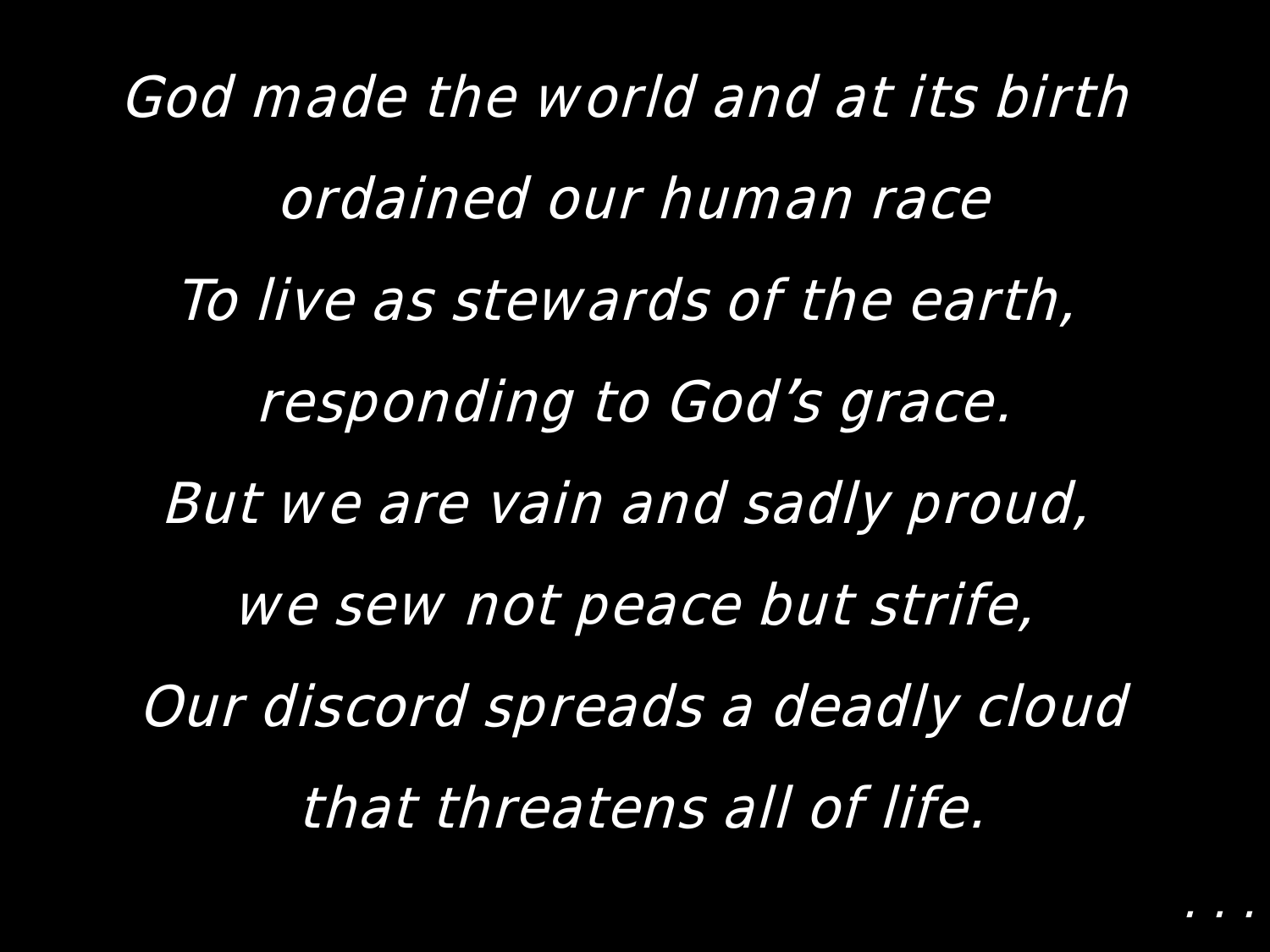

God made the world and at its birth
ordained our human race
To live as stewards of the earth,
responding to God’s grace.
But we are vain and sadly proud,
we sew not peace but strife,
Our discord spreads a deadly cloud
 that threatens all of life.
. . .